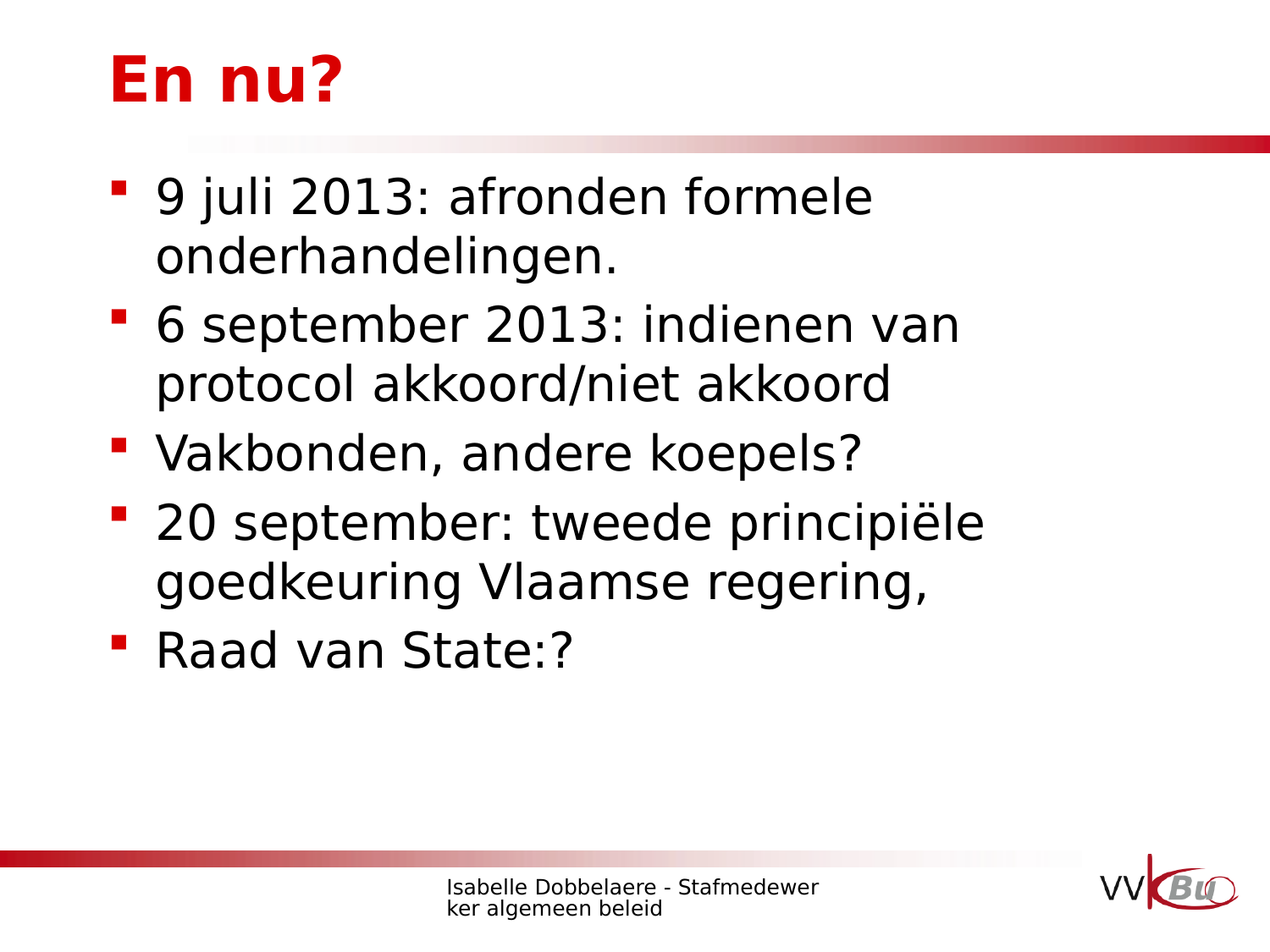

# En nu?

9 juli 2013: afronden formele onderhandelingen.
6 september 2013: indienen van protocol akkoord/niet akkoord
Vakbonden, andere koepels?
20 september: tweede principiële goedkeuring Vlaamse regering,
Raad van State:?

Isabelle Dobbelaere - Stafmedewerker algemeen beleid